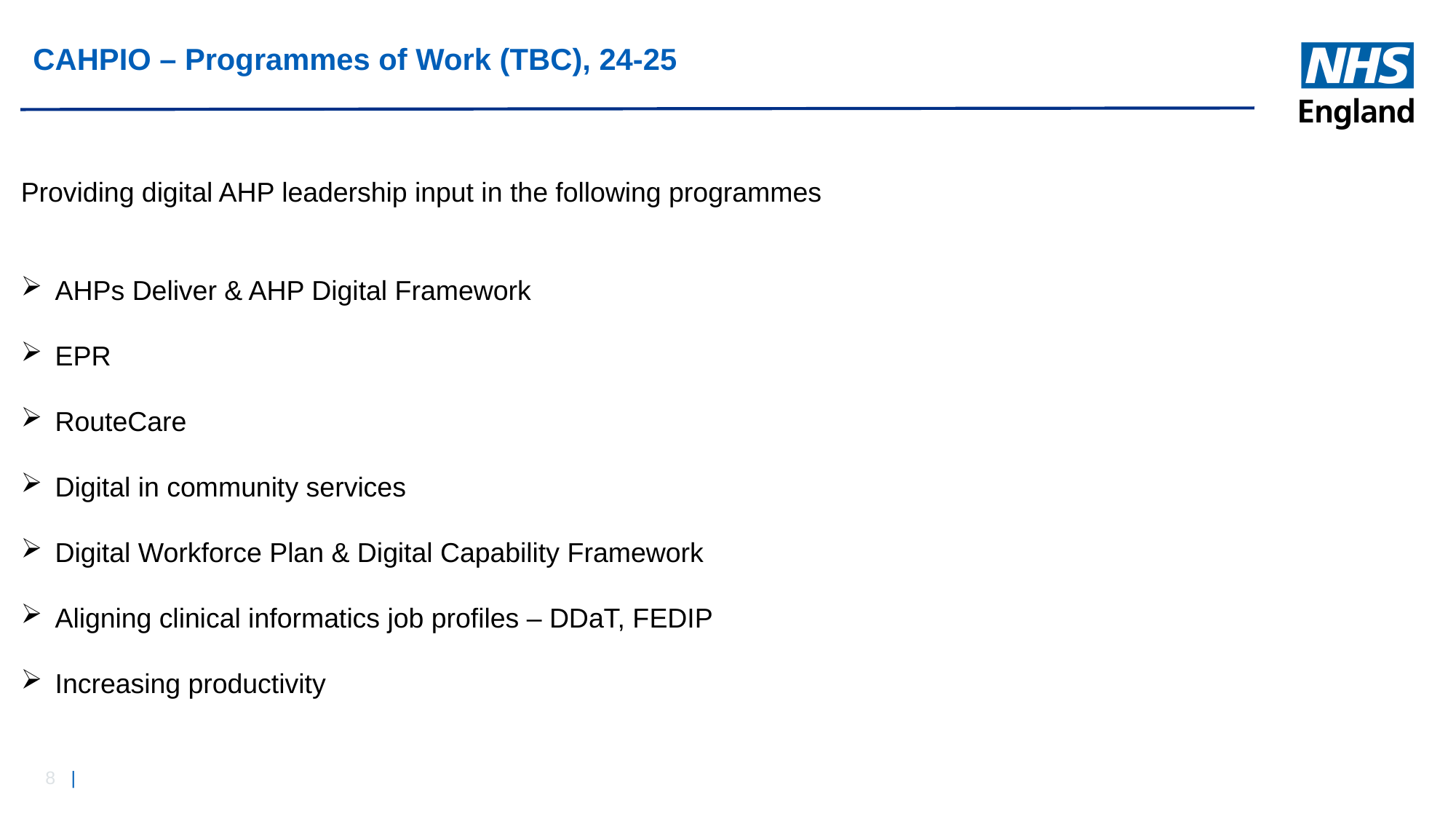

# CAHPIO – Programmes of Work (TBC), 24-25

Providing digital AHP leadership input in the following programmes

AHPs Deliver & AHP Digital Framework

EPR

RouteCare

Digital in community services

Digital Workforce Plan & Digital Capability Framework

Aligning clinical informatics job profiles – DDaT, FEDIP

Increasing productivity